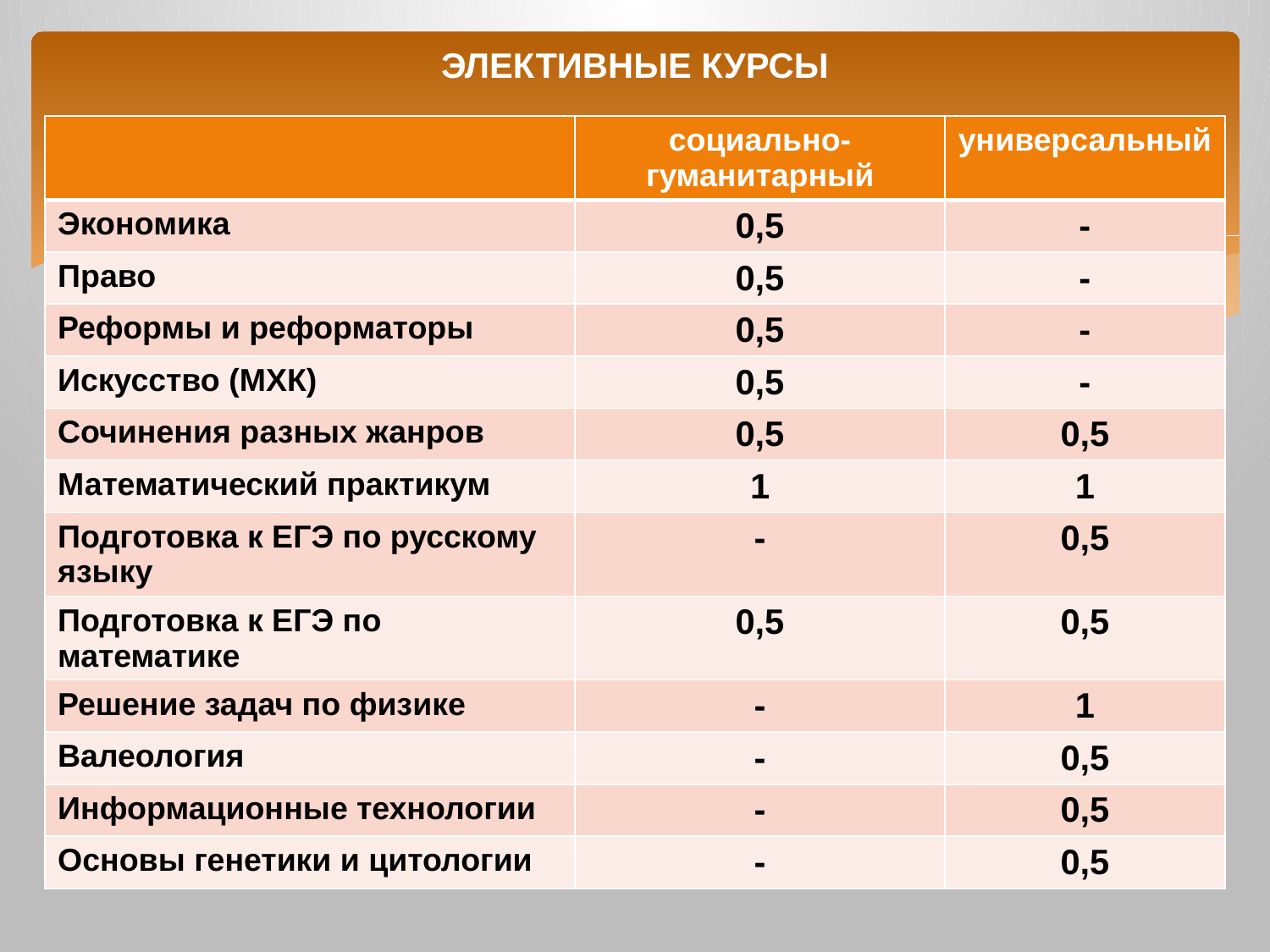

# ЭЛЕКТИВНЫЕ КУРСЫ
|  | социально-гуманитарный | универсальный |
| --- | --- | --- |
| Экономика | 0,5 | - |
| Право | 0,5 | - |
| Реформы и реформаторы | 0,5 | - |
| Искусство (МХК) | 0,5 | - |
| Сочинения разных жанров | 0,5 | 0,5 |
| Математический практикум | 1 | 1 |
| Подготовка к ЕГЭ по русскому языку | - | 0,5 |
| Подготовка к ЕГЭ по математике | 0,5 | 0,5 |
| Решение задач по физике | - | 1 |
| Валеология | - | 0,5 |
| Информационные технологии | - | 0,5 |
| Основы генетики и цитологии | - | 0,5 |